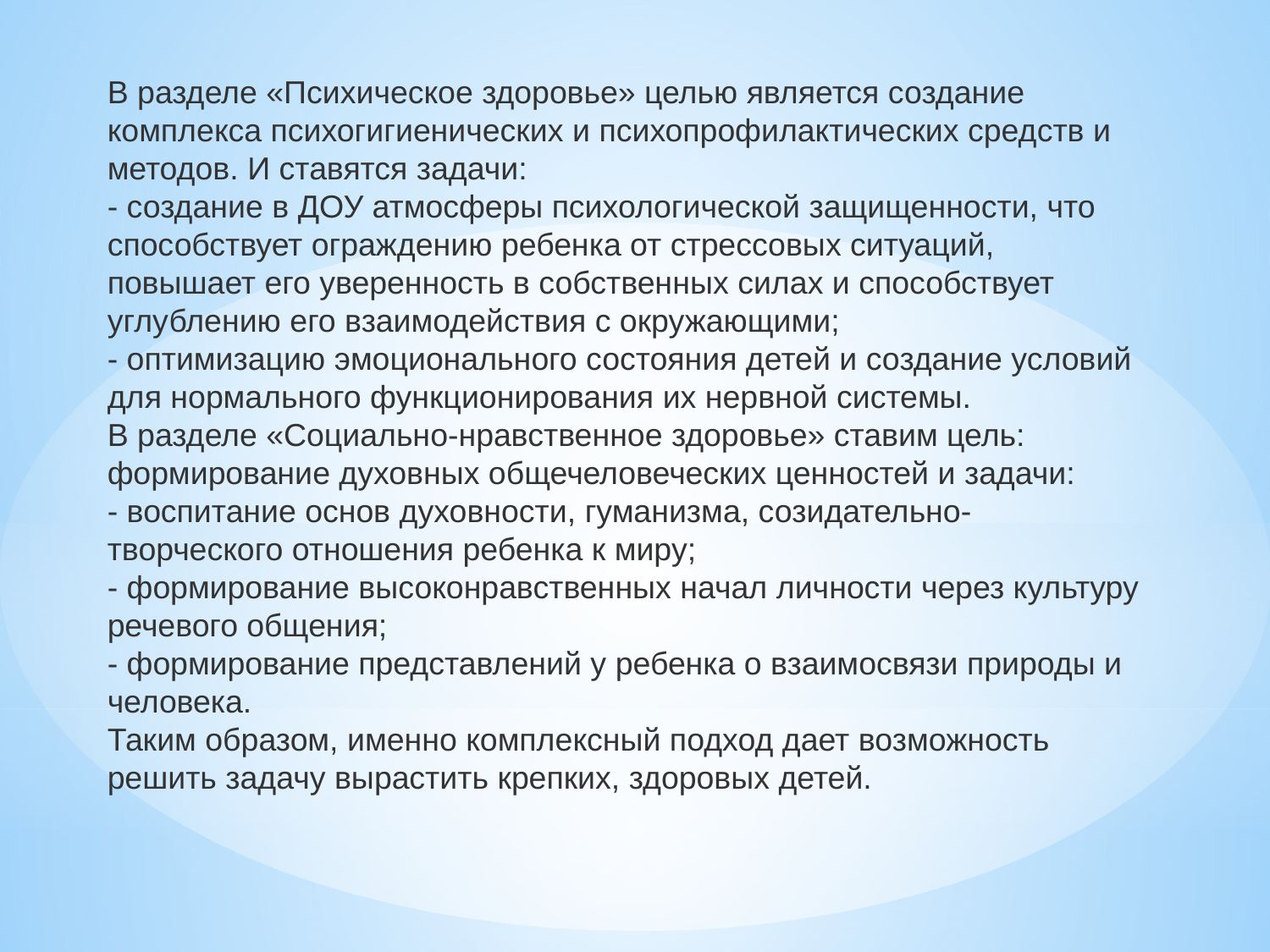

В разделе «Психическое здоровье» целью является создание комплекса психогигиенических и психопрофилактических средств и методов. И ставятся задачи:
- создание в ДОУ атмосферы психологической защищенности, что способствует ограждению ребенка от стрессовых ситуаций, повышает его уверенность в собственных силах и способствует углублению его взаимодействия с окружающими;
- оптимизацию эмоционального состояния детей и создание условий для нормального функционирования их нервной системы.
В разделе «Социально-нравственное здоровье» ставим цель: формирование духовных общечеловеческих ценностей и задачи:
- воспитание основ духовности, гуманизма, созидательно-творческого отношения ребенка к миру;
- формирование высоконравственных начал личности через культуру речевого общения;
- формирование представлений у ребенка о взаимосвязи природы и человека.
Таким образом, именно комплексный подход дает возможность решить задачу вырастить крепких, здоровых детей.